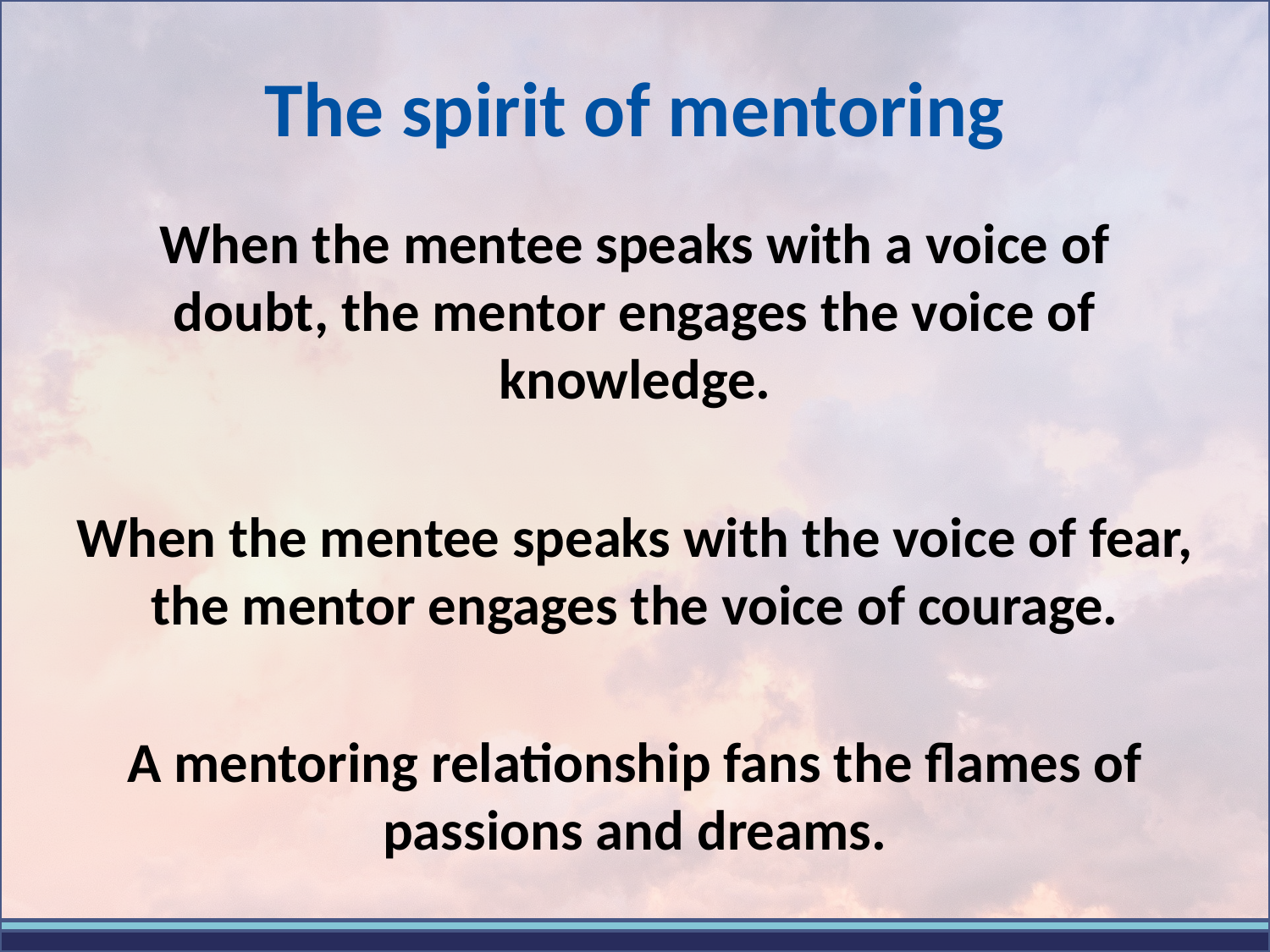

# The spirit of mentoring
When the mentee speaks with a voice of doubt, the mentor engages the voice of knowledge.

When the mentee speaks with the voice of fear, the mentor engages the voice of courage.

A mentoring relationship fans the flames of passions and dreams.